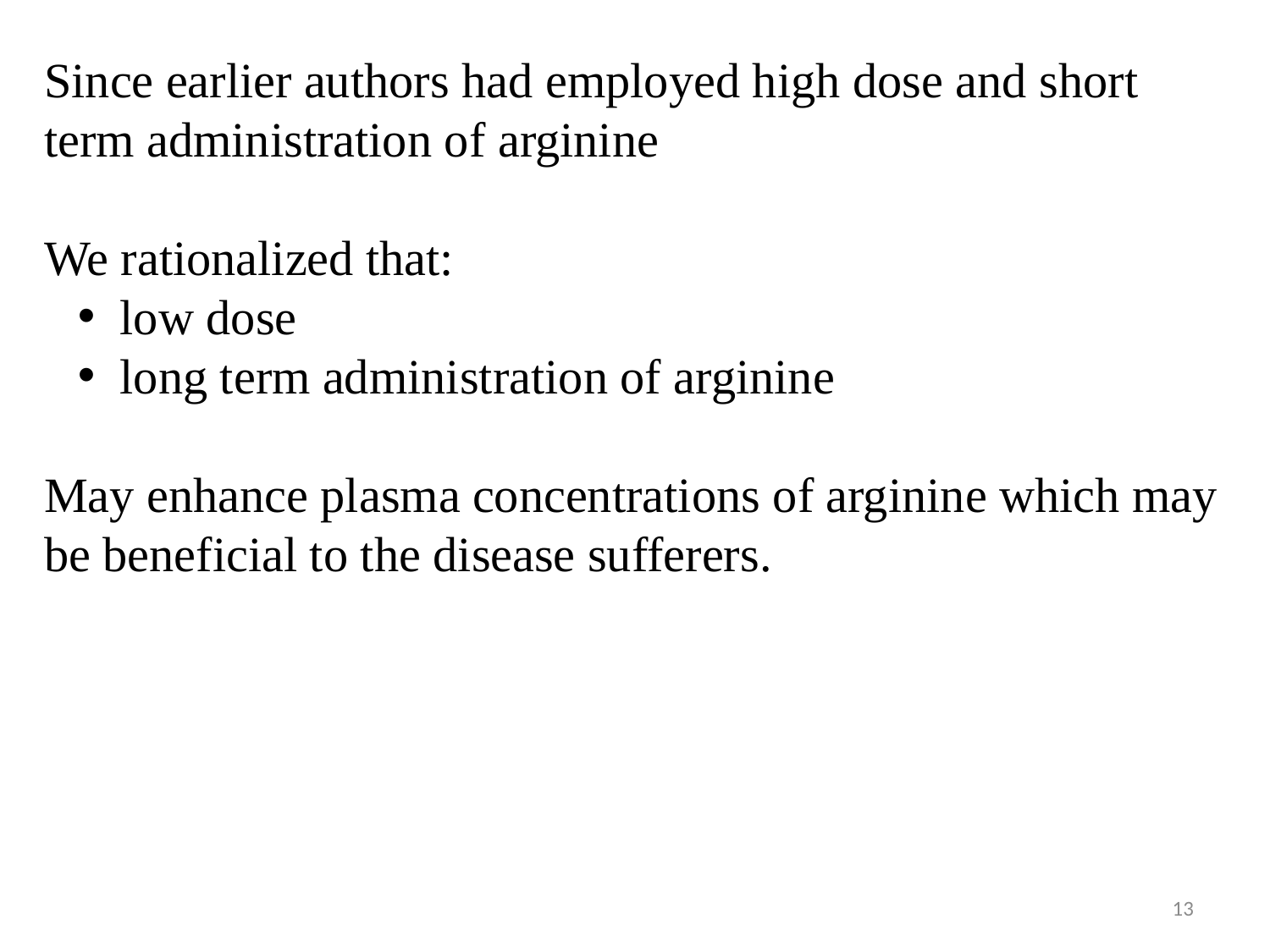

Since earlier authors had employed high dose and short term administration of arginine

We rationalized that:
 low dose
 long term administration of arginine

May enhance plasma concentrations of arginine which may be beneficial to the disease sufferers.
13